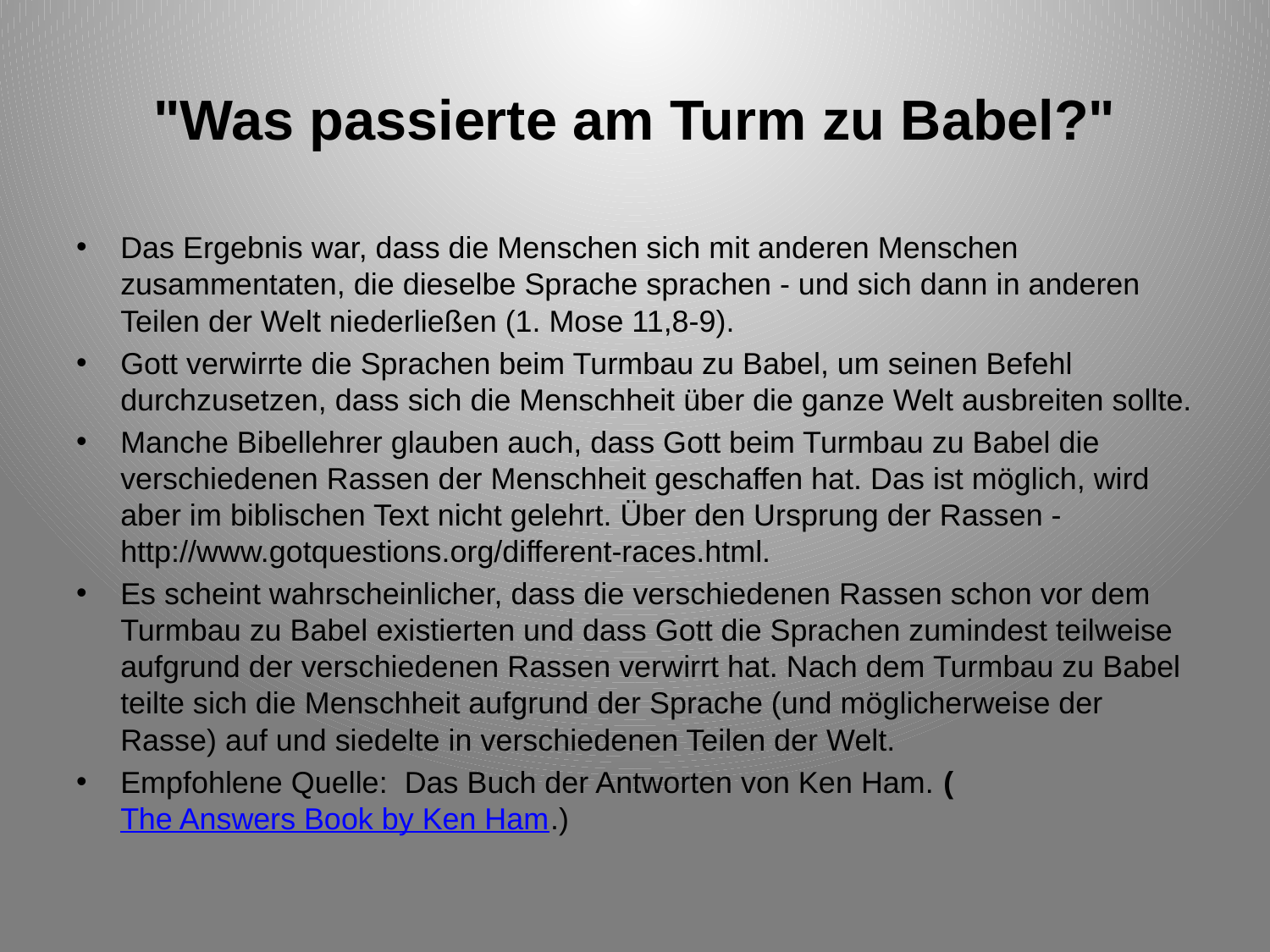

# "Was passierte am Turm zu Babel?"
Das Ergebnis war, dass die Menschen sich mit anderen Menschen zusammentaten, die dieselbe Sprache sprachen - und sich dann in anderen Teilen der Welt niederließen (1. Mose 11,8-9).
Gott verwirrte die Sprachen beim Turmbau zu Babel, um seinen Befehl durchzusetzen, dass sich die Menschheit über die ganze Welt ausbreiten sollte.
Manche Bibellehrer glauben auch, dass Gott beim Turmbau zu Babel die verschiedenen Rassen der Menschheit geschaffen hat. Das ist möglich, wird aber im biblischen Text nicht gelehrt. Über den Ursprung der Rassen - http://www.gotquestions.org/different-races.html.
Es scheint wahrscheinlicher, dass die verschiedenen Rassen schon vor dem Turmbau zu Babel existierten und dass Gott die Sprachen zumindest teilweise aufgrund der verschiedenen Rassen verwirrt hat. Nach dem Turmbau zu Babel teilte sich die Menschheit aufgrund der Sprache (und möglicherweise der Rasse) auf und siedelte in verschiedenen Teilen der Welt.
Empfohlene Quelle:  Das Buch der Antworten von Ken Ham. (The Answers Book by Ken Ham.)